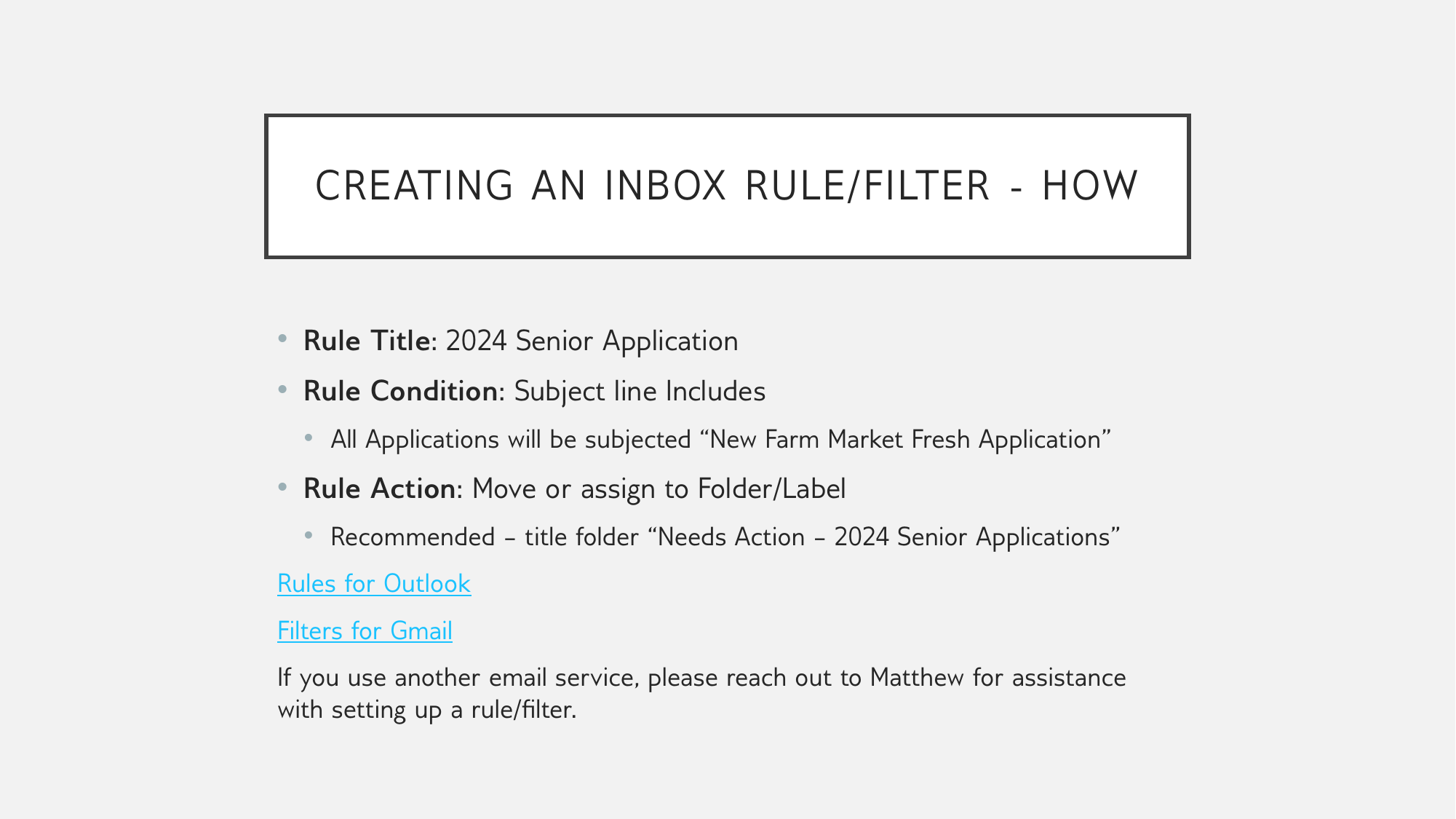

# Creating an Inbox Rule/Filter - How
Rule Title: 2024 Senior Application
Rule Condition: Subject line Includes
All Applications will be subjected “New Farm Market Fresh Application”
Rule Action: Move or assign to Folder/Label
Recommended – title folder “Needs Action – 2024 Senior Applications”
Rules for Outlook
Filters for Gmail
If you use another email service, please reach out to Matthew for assistance with setting up a rule/filter.